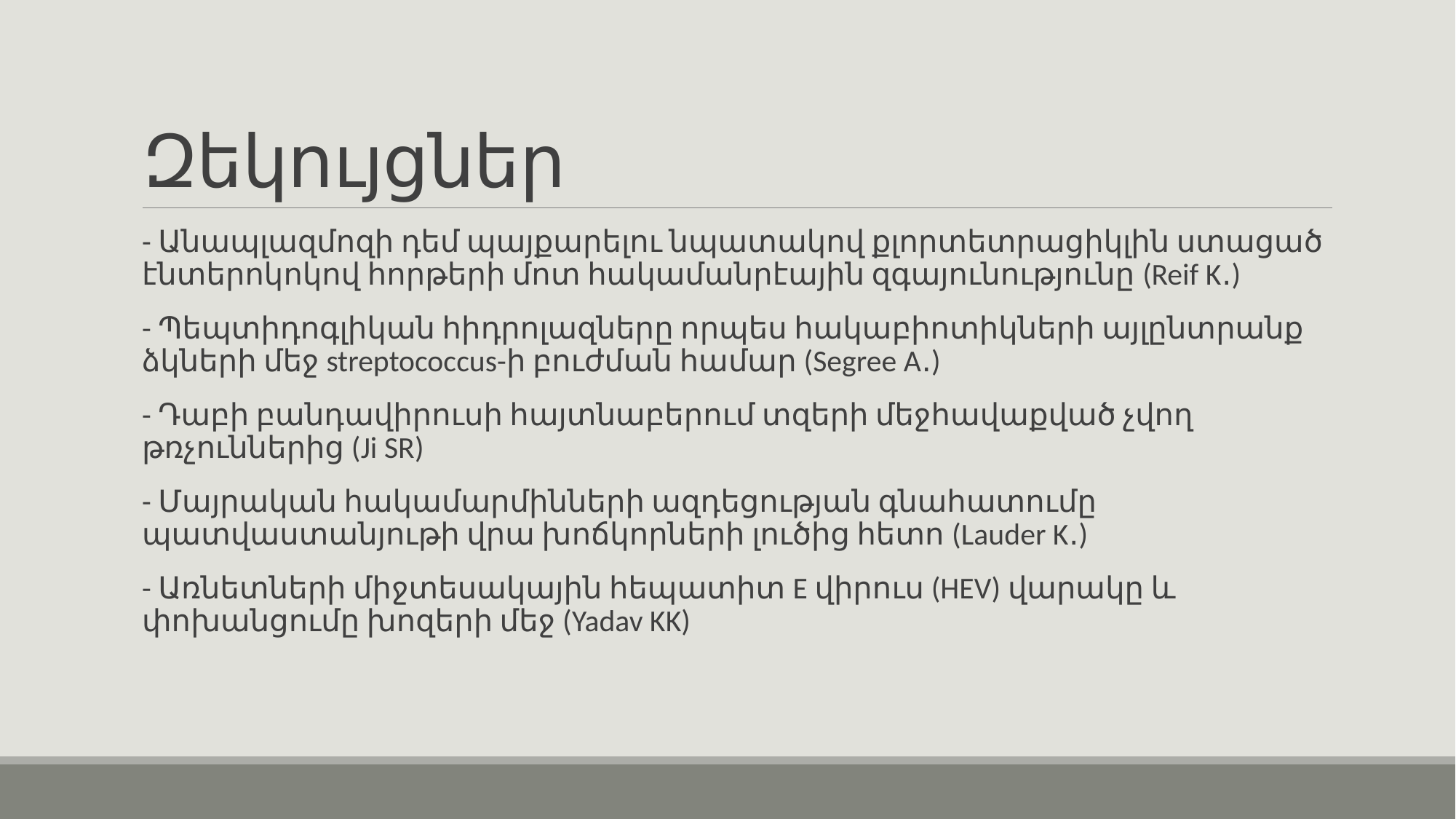

# Զեկույցներ
- Անապլազմոզի դեմ պայքարելու նպատակով քլորտետրացիկլին ստացած էնտերոկոկով հորթերի մոտ հակամանրէային զգայունությունը (Reif K․)
- Պեպտիդոգլիկան հիդրոլազները որպես հակաբիոտիկների այլընտրանք ձկների մեջ streptococcus-ի բուժման համար (Segree A․)
- Դաբի բանդավիրուսի հայտնաբերում տզերի մեջհավաքված չվող թռչուններից (Ji SR)
- Մայրական հակամարմինների ազդեցության գնահատումը պատվաստանյութի վրա խոճկորների լուծից հետո (Lauder K․)
- Առնետների միջտեսակային հեպատիտ E վիրուս (HEV) վարակը և փոխանցումը խոզերի մեջ (Yadav KK)